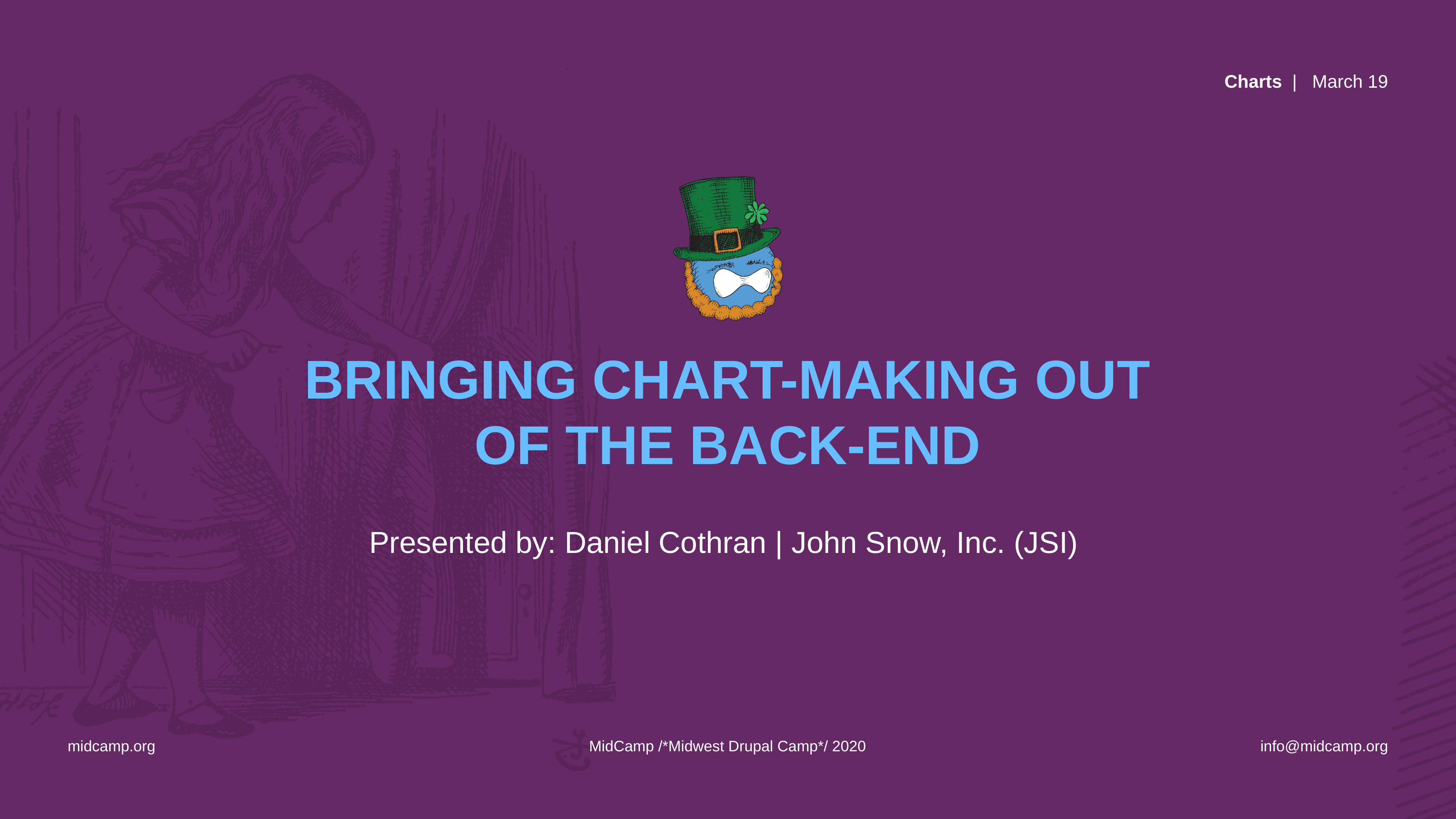

Charts  |   March 19
BRINGING CHART-MAKING OUT OF THE BACK-END
Presented by: Daniel Cothran | John Snow, Inc. (JSI)